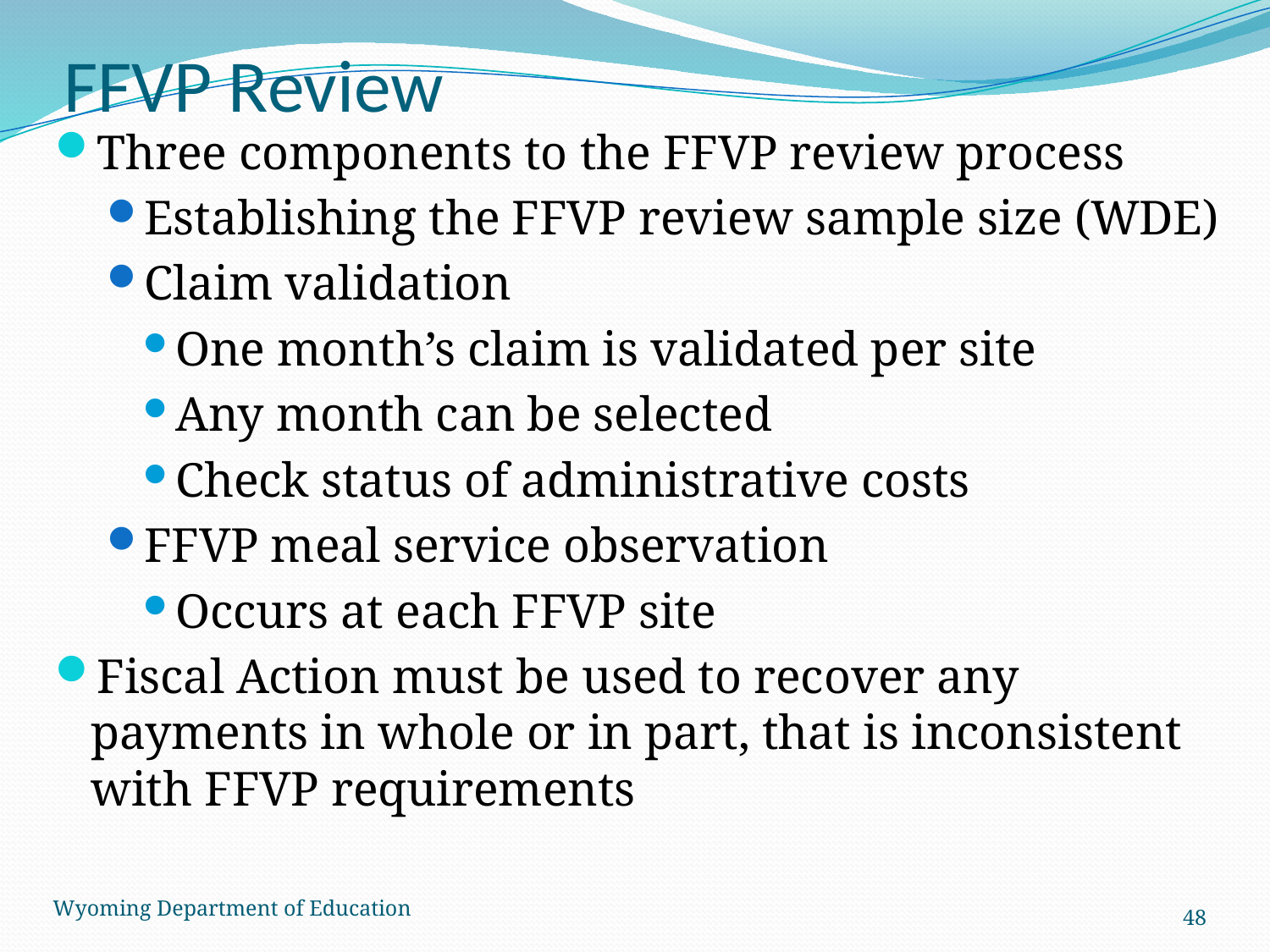

# FFVP Review
Three components to the FFVP review process
Establishing the FFVP review sample size (WDE)
Claim validation
One month’s claim is validated per site
Any month can be selected
Check status of administrative costs
FFVP meal service observation
Occurs at each FFVP site
Fiscal Action must be used to recover any payments in whole or in part, that is inconsistent with FFVP requirements
Wyoming Department of Education
48